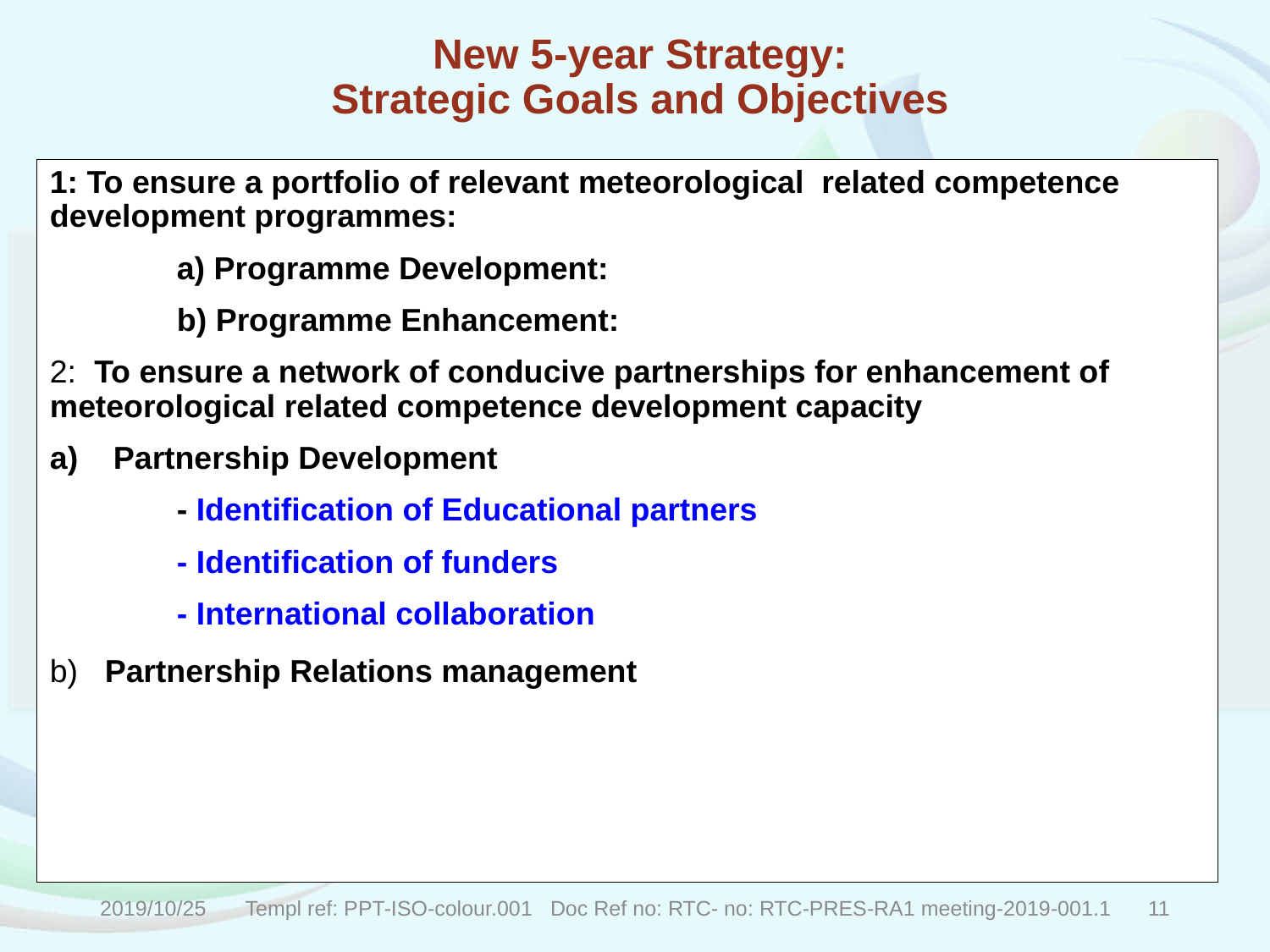

# New 5-year Strategy: Strategic Goals and Objectives
1: To ensure a portfolio of relevant meteorological  related competence development programmes:
	a) Programme Development:
	b) Programme Enhancement:
2:  To ensure a network of conducive partnerships for enhancement of meteorological related competence development capacity
Partnership Development
	- Identification of Educational partners
	- Identification of funders
	- International collaboration
b)   Partnership Relations management

2019/10/25
Templ ref: PPT-ISO-colour.001   Doc Ref no: RTC- no: RTC-PRES-RA1 meeting-2019-001.1
11